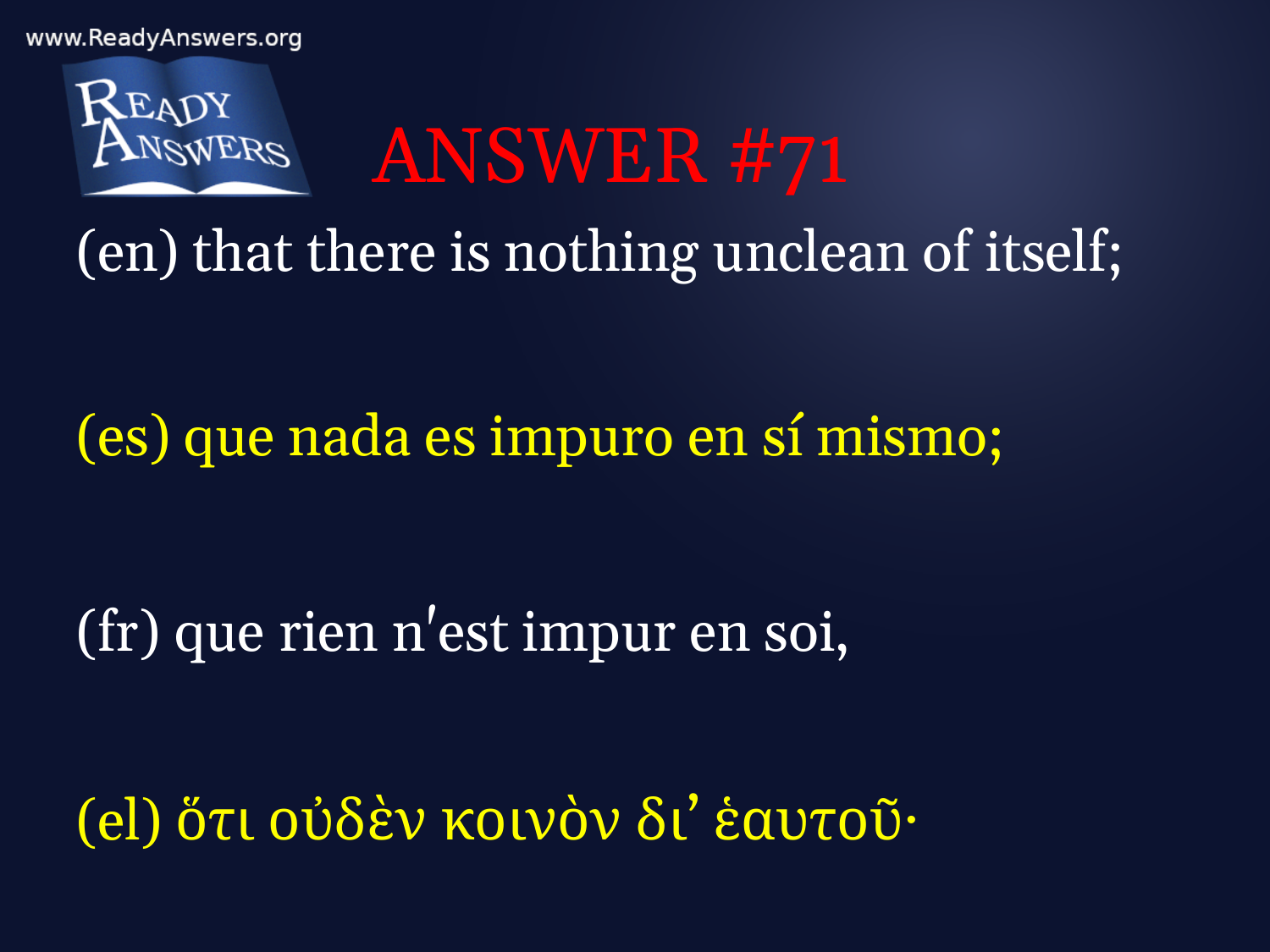

# ANSWER #71
(en) that there is nothing unclean of itself;
(es) que nada es impuro en sí mismo;
(fr) que rien n'est impur en soi,
(el) ὅτι οὐδὲν κοινὸν δι’ ἑαυτοῦ·